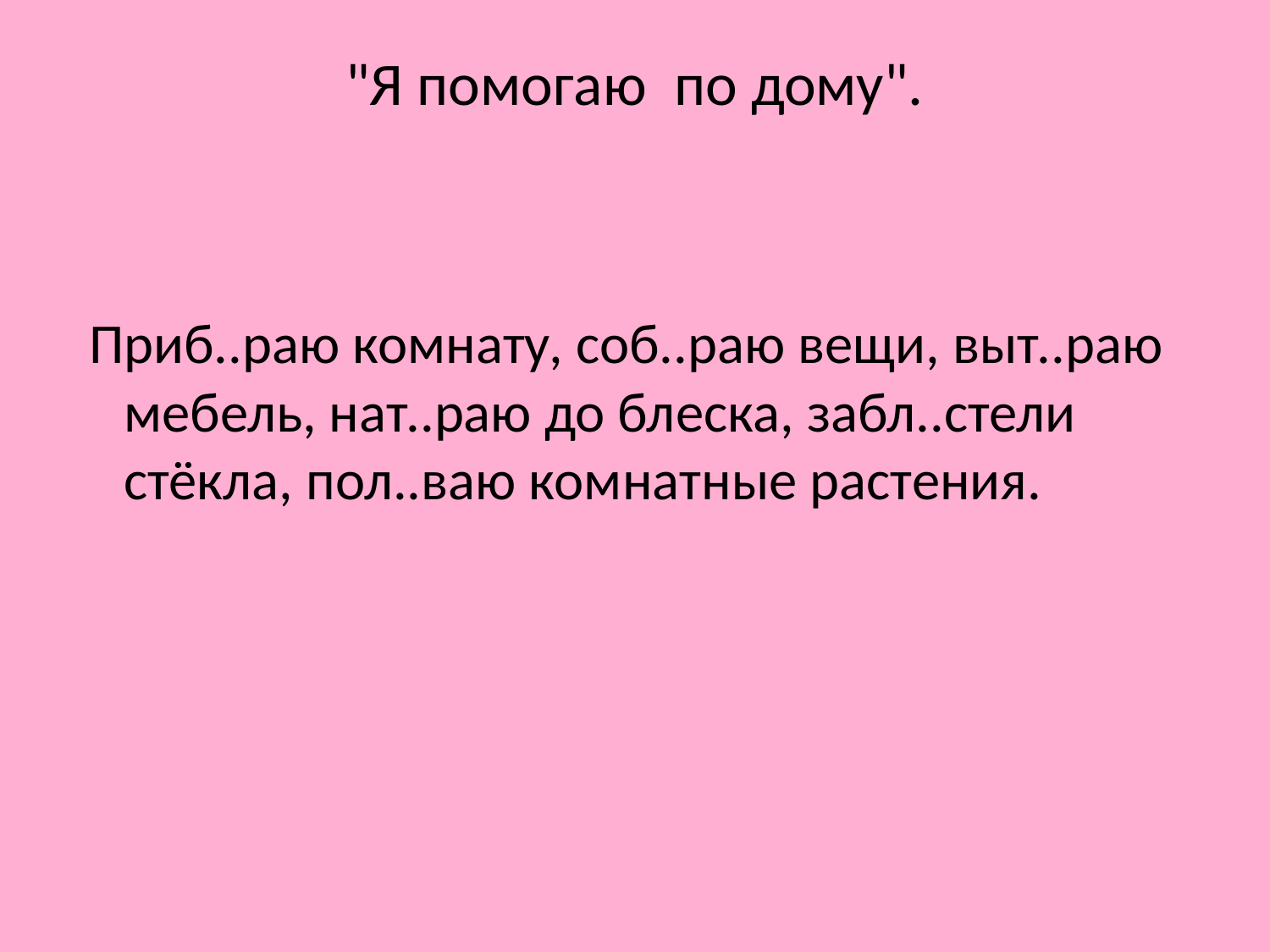

# "Я помогаю  по дому".

 Приб..раю комнату, соб..раю вещи, выт..раю мебель, нат..раю до блеска, забл..стели стёкла, пол..ваю комнатные растения.